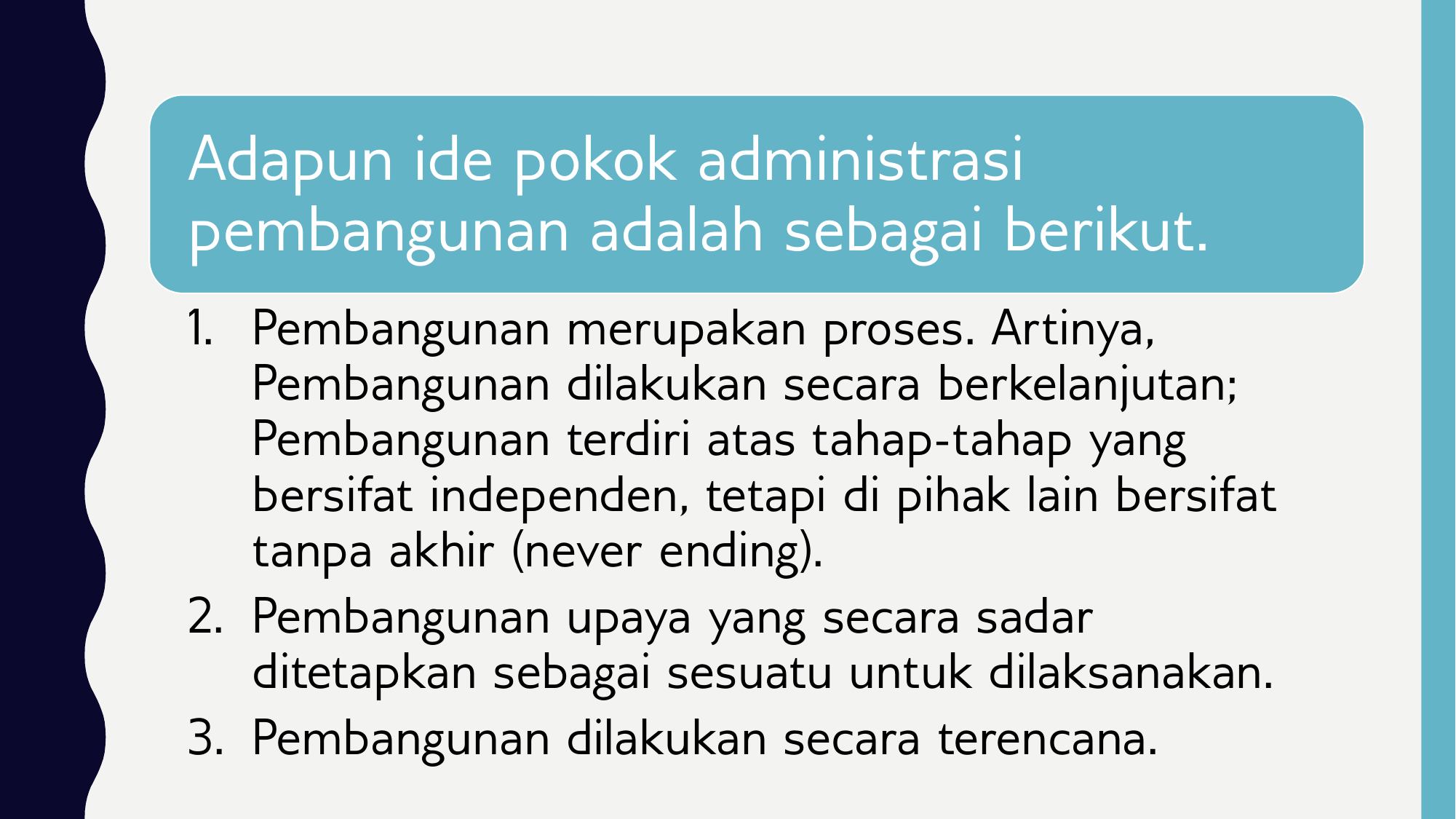

Adapun ide pokok administrasi pembangunan adalah sebagai berikut.
Pembangunan merupakan proses. Artinya, Pembangunan dilakukan secara berkelanjutan; Pembangunan terdiri atas tahap-tahap yang bersifat independen, tetapi di pihak lain bersifat tanpa akhir (never ending).
Pembangunan upaya yang secara sadar ditetapkan sebagai sesuatu untuk dilaksanakan.
Pembangunan dilakukan secara terencana.